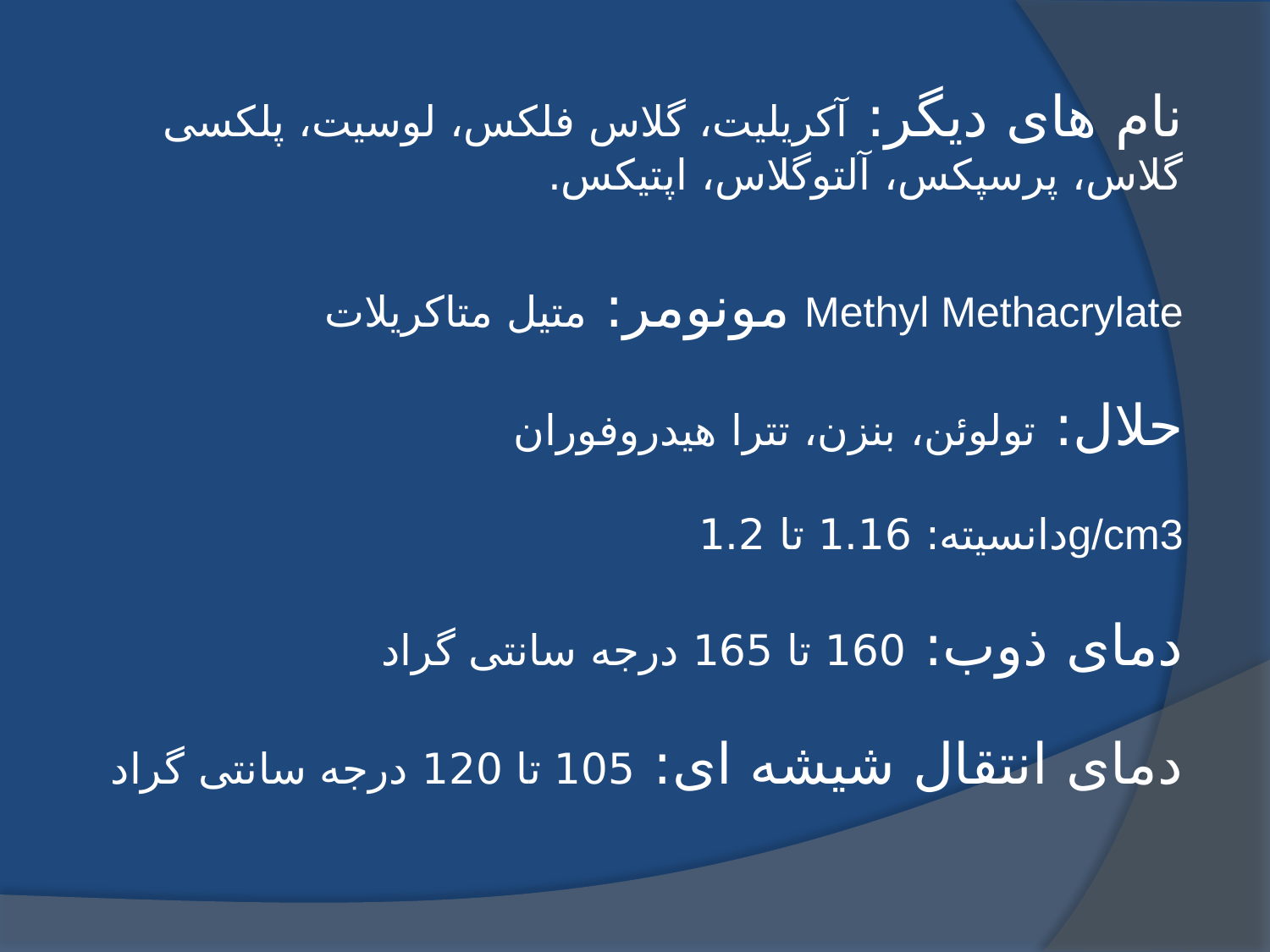

نام های دیگر: آکریلیت، گلاس فلکس، لوسیت، پلکسی گلاس، پرسپکس، آلتوگلاس، اپتیکس.
Methyl Methacrylate مونومر: متیل متاکریلات

حلال: تولوئن، بنزن، تترا هیدروفوران

g/cm3دانسیته: 1.16 تا 1.2

دمای ذوب: 160 تا 165 درجه سانتی گراد

دمای انتقال شیشه ای: 105 تا 120 درجه سانتی گراد